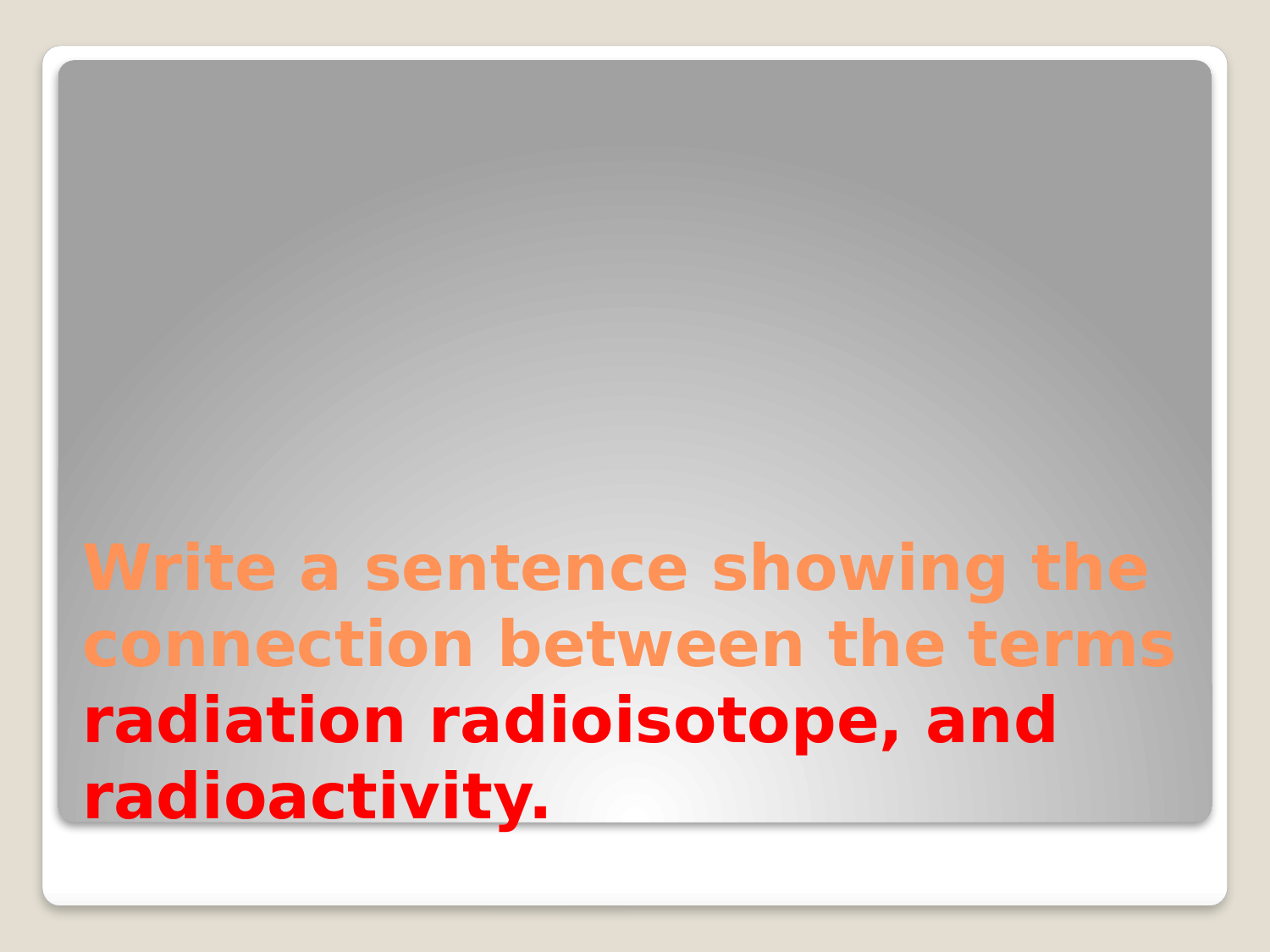

# Write a sentence showing the connection between the terms radiation radioisotope, and radioactivity.